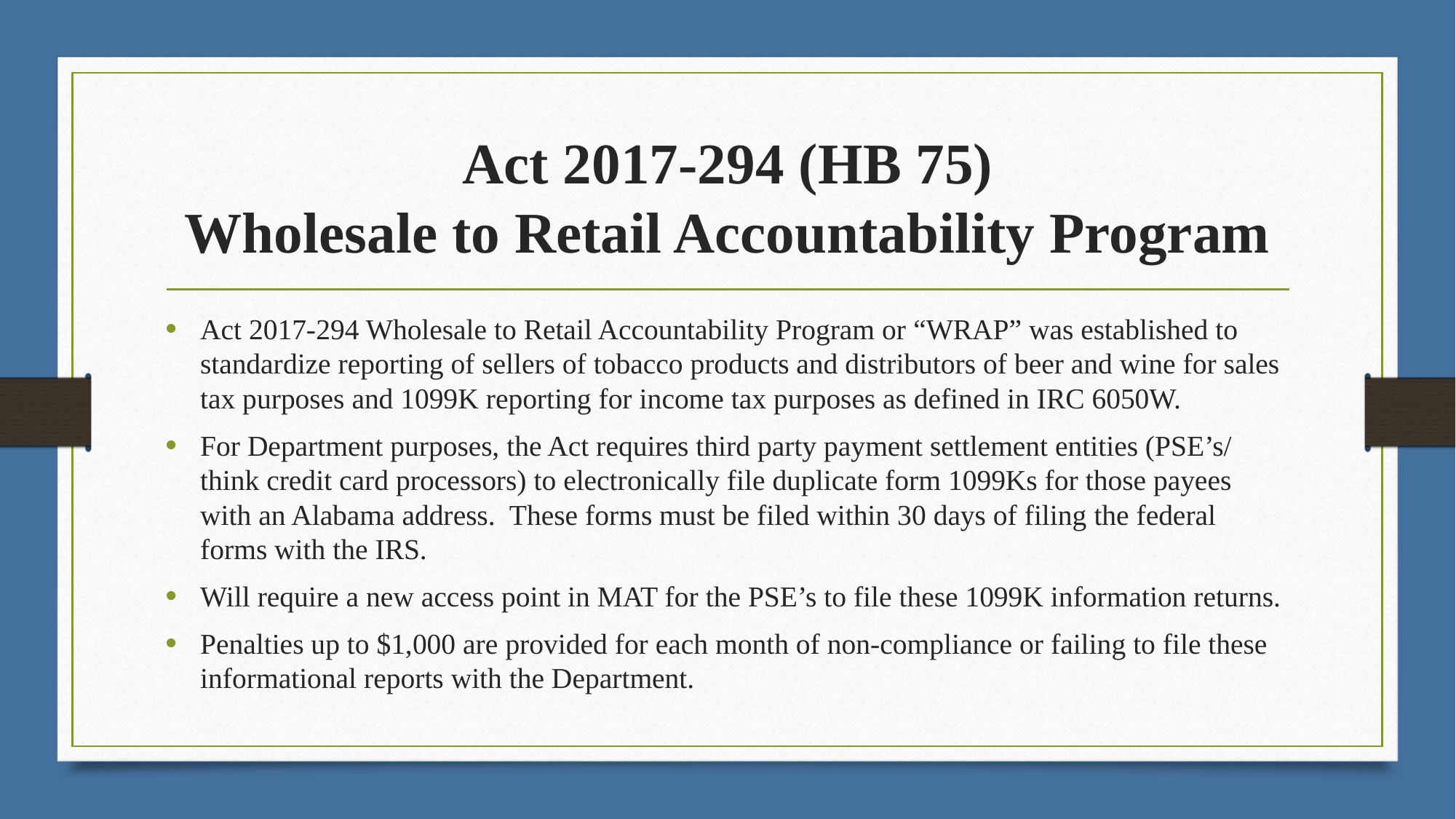

# Act 2017-294 (HB 75) Wholesale to Retail Accountability Program
Act 2017-294 Wholesale to Retail Accountability Program or “WRAP” was established to standardize reporting of sellers of tobacco products and distributors of beer and wine for sales tax purposes and 1099K reporting for income tax purposes as defined in IRC 6050W.
For Department purposes, the Act requires third party payment settlement entities (PSE’s/ think credit card processors) to electronically file duplicate form 1099Ks for those payees with an Alabama address.  These forms must be filed within 30 days of filing the federal forms with the IRS.
Will require a new access point in MAT for the PSE’s to file these 1099K information returns.
Penalties up to $1,000 are provided for each month of non-compliance or failing to file these informational reports with the Department.